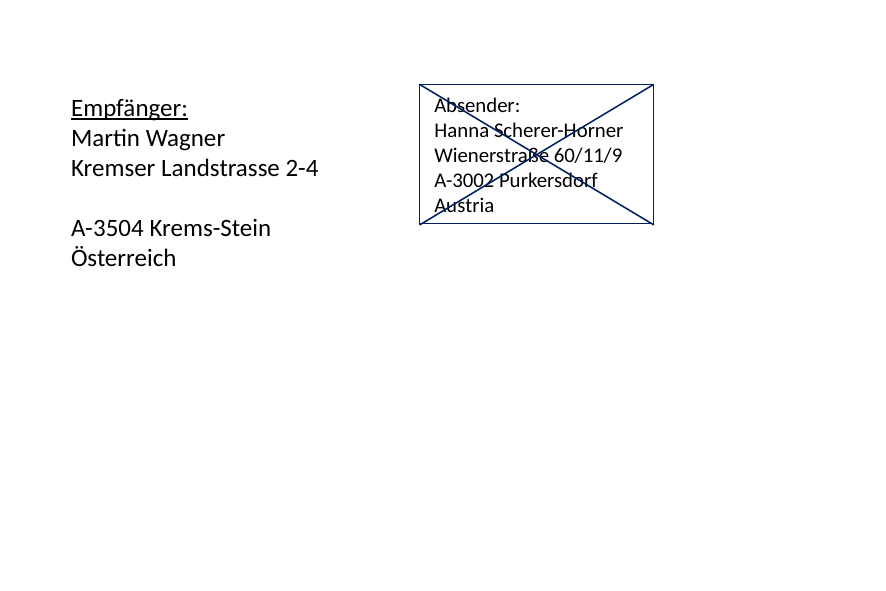

Empfänger:
Martin Wagner
Kremser Landstrasse 2-4
A-3504 Krems-Stein
Österreich
Absender:
Hanna Scherer-Horner
Wienerstraße 60/11/9
A-3002 Purkersdorf
Austria